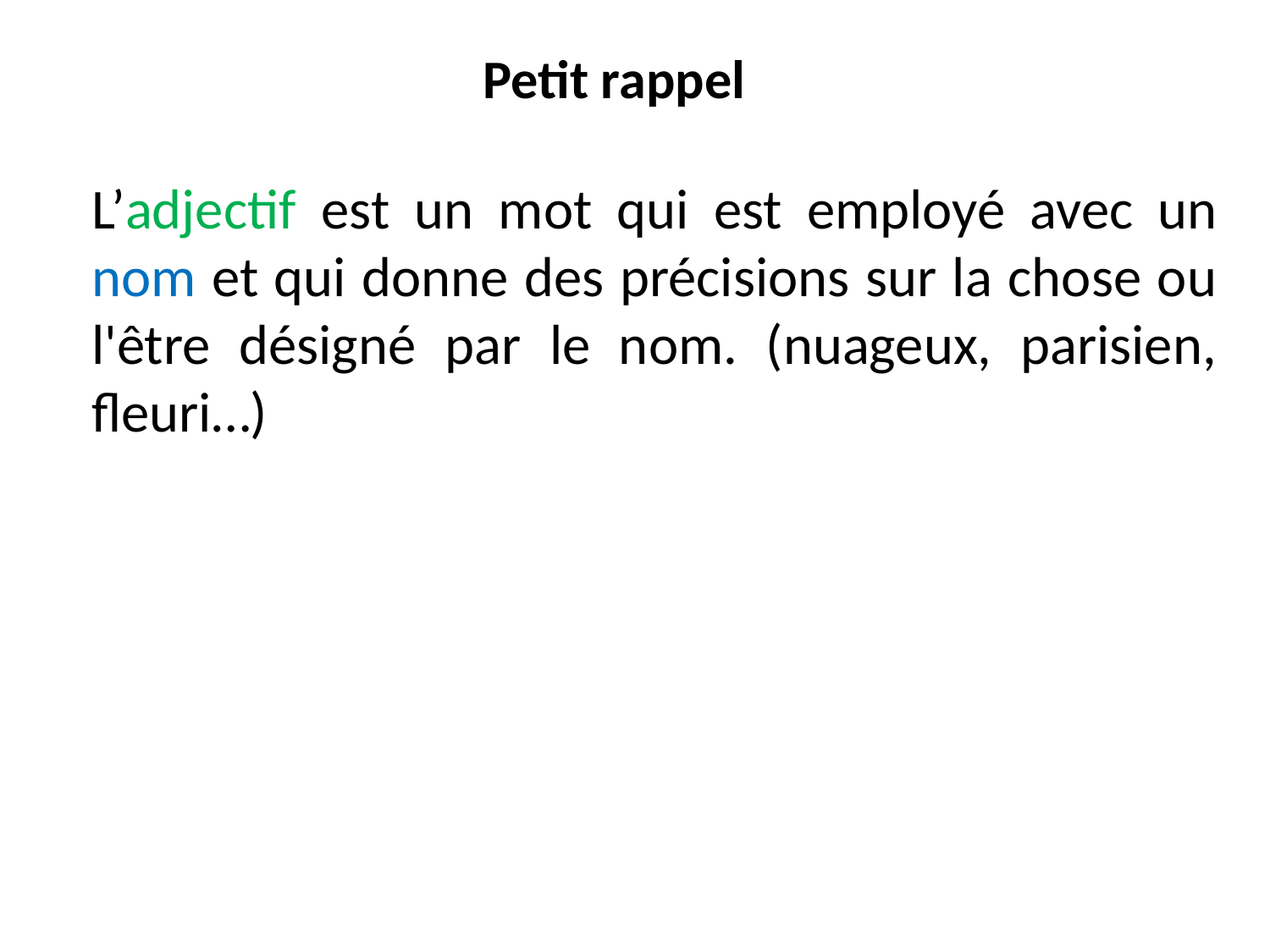

# Petit rappel
L’adjectif est un mot qui est employé avec un nom et qui donne des précisions sur la chose ou l'être désigné par le nom. (nuageux, parisien, fleuri…)